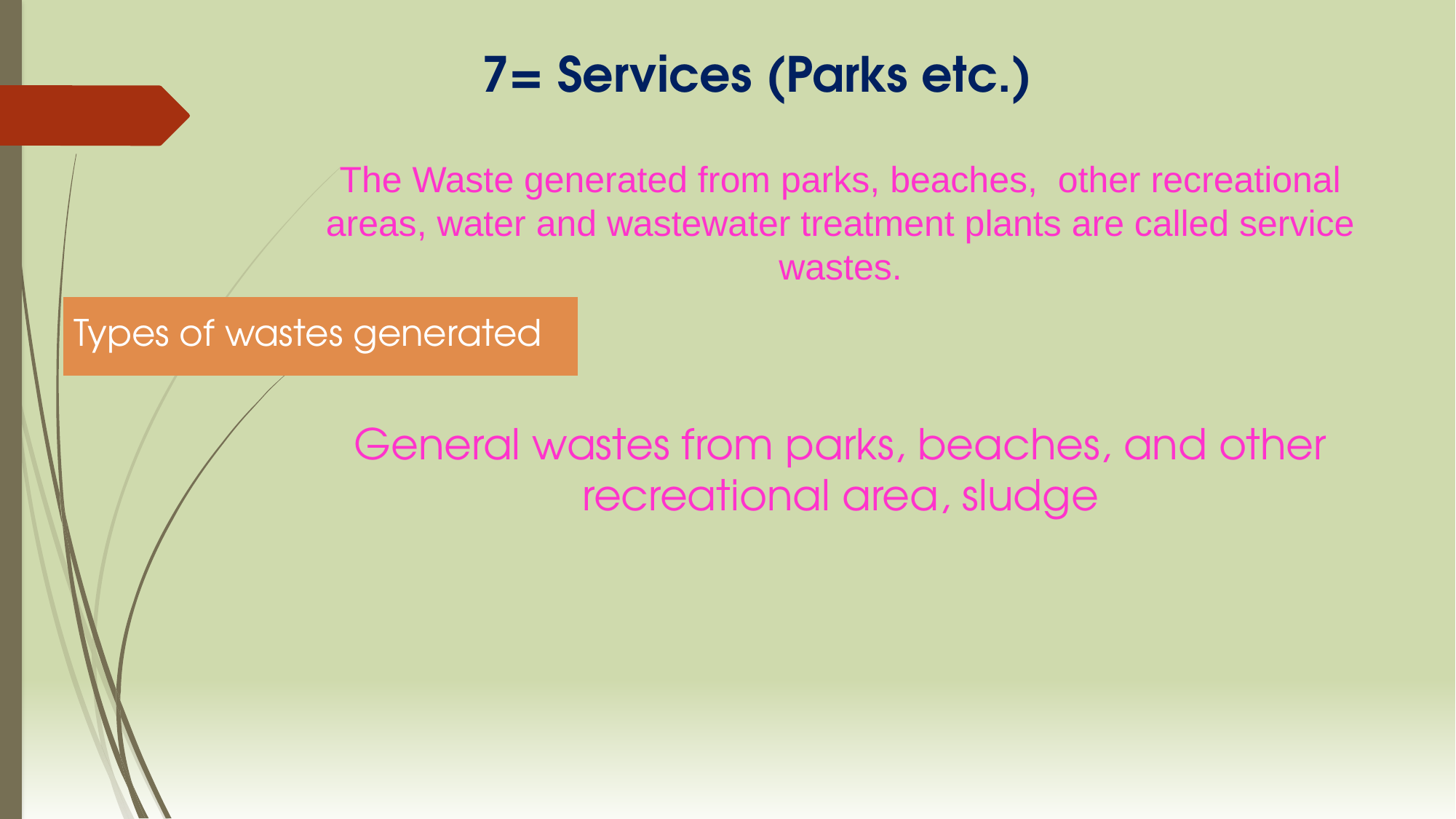

7= Services (Parks etc.)
The Waste generated from parks, beaches,  other recreational areas, water and wastewater treatment plants are called service wastes.
| Types of wastes generated |
| --- |
General wastes from parks, beaches, and other recreational area, sludge